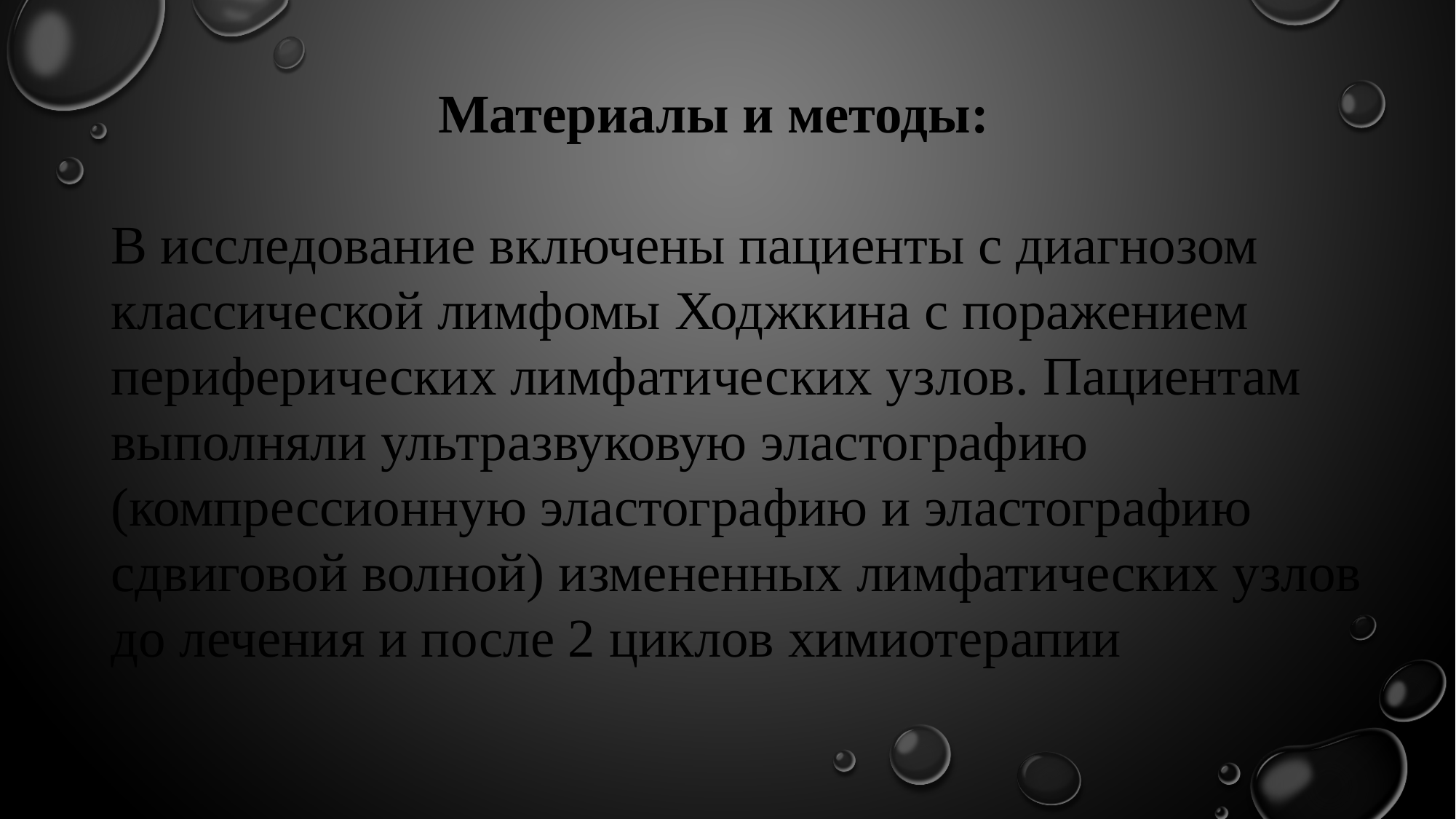

Материалы и методы:
В исследование включены пациенты с диагнозом классической лимфомы Ходжкина с поражением периферических лимфатических узлов. Пациентам выполняли ультразвуковую эластографию (компрессионную эластографию и эластографию сдвиговой волной) измененных лимфатических узлов до лечения и после 2 циклов химиотерапии